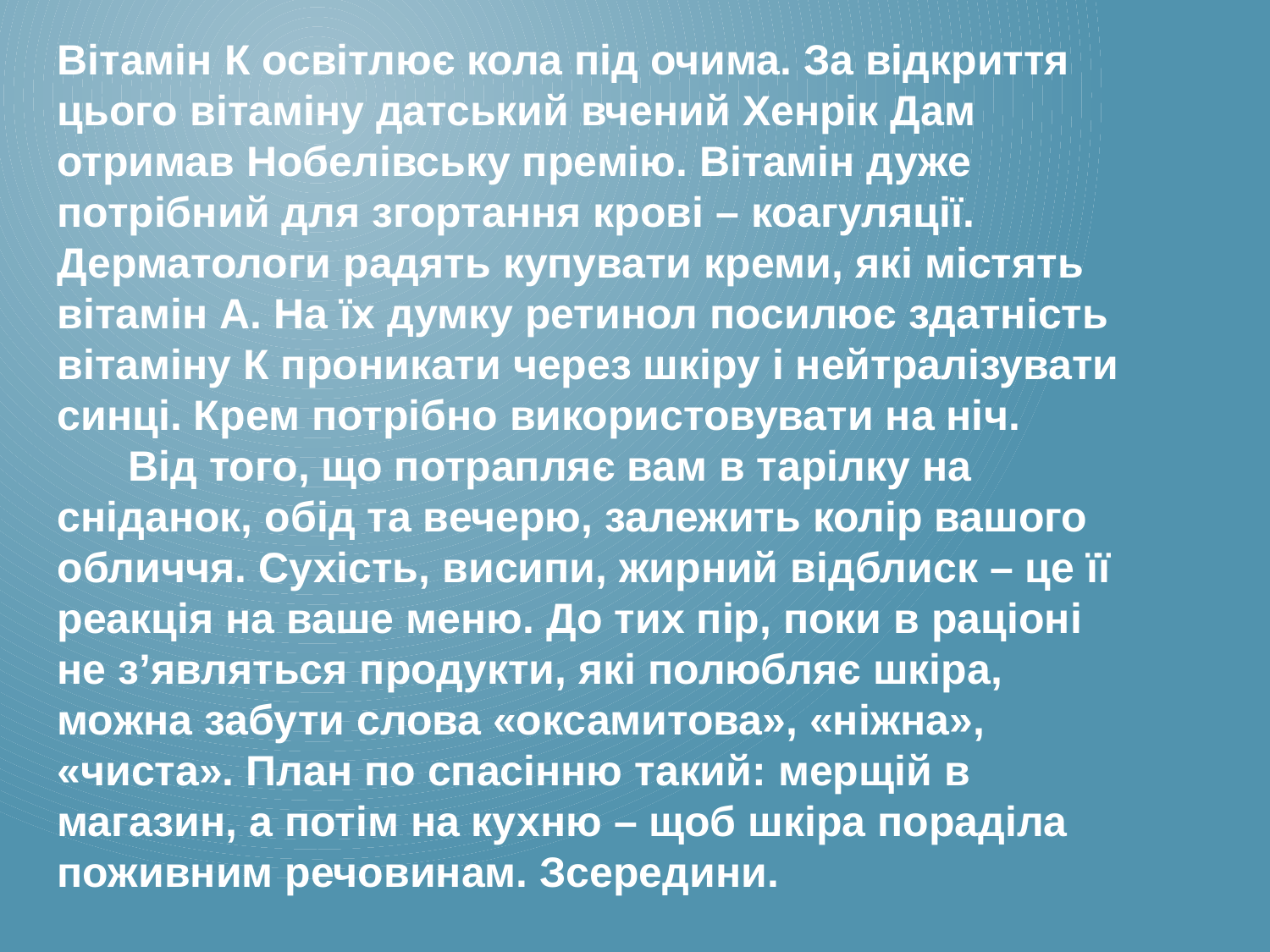

Вітамін К освітлює кола під очима. За відкриття цього вітаміну датський вчений Хенрік Дам отримав Нобелівську премію. Вітамін дуже потрібний для згортання крові – коагуляції. Дерматологи радять купувати креми, які містять вітамін А. На їх думку ретинол посилює здатність вітаміну К проникати через шкіру і нейтралізувати синці. Крем потрібно використовувати на ніч.
      Від того, що потрапляє вам в тарілку на сніданок, обід та вечерю, залежить колір вашого обличчя. Сухість, висипи, жирний відблиск – це її реакція на ваше меню. До тих пір, поки в раціоні не з’являться продукти, які полюбляє шкіра, можна забути слова «оксамитова», «ніжна», «чиста». План по спасінню такий: мерщій в магазин, а потім на кухню – щоб шкіра пораділа поживним речовинам. Зсередини.